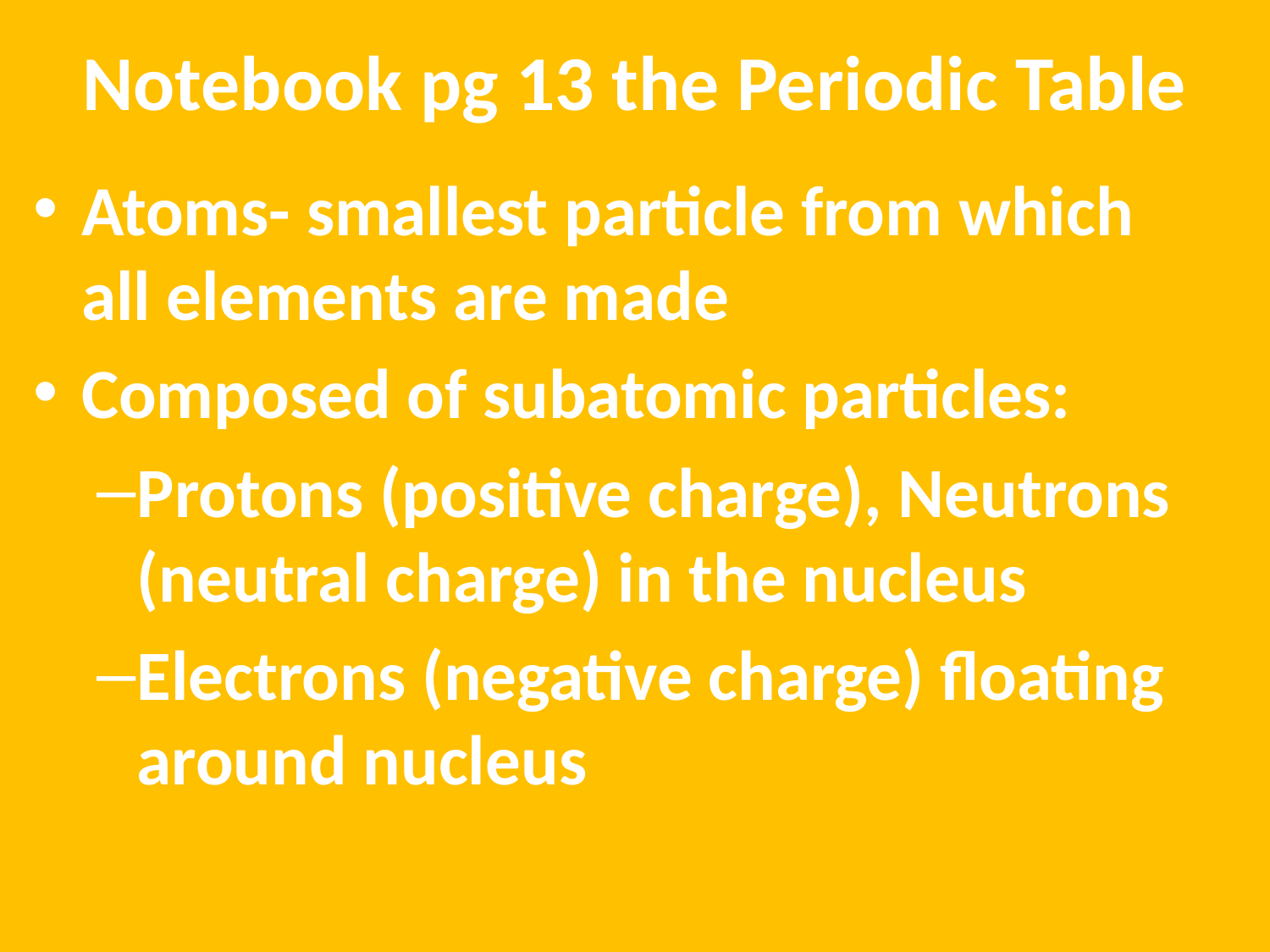

# Notebook pg 13 the Periodic Table
Atoms- smallest particle from which all elements are made
Composed of subatomic particles:
Protons (positive charge), Neutrons (neutral charge) in the nucleus
Electrons (negative charge) floating around nucleus